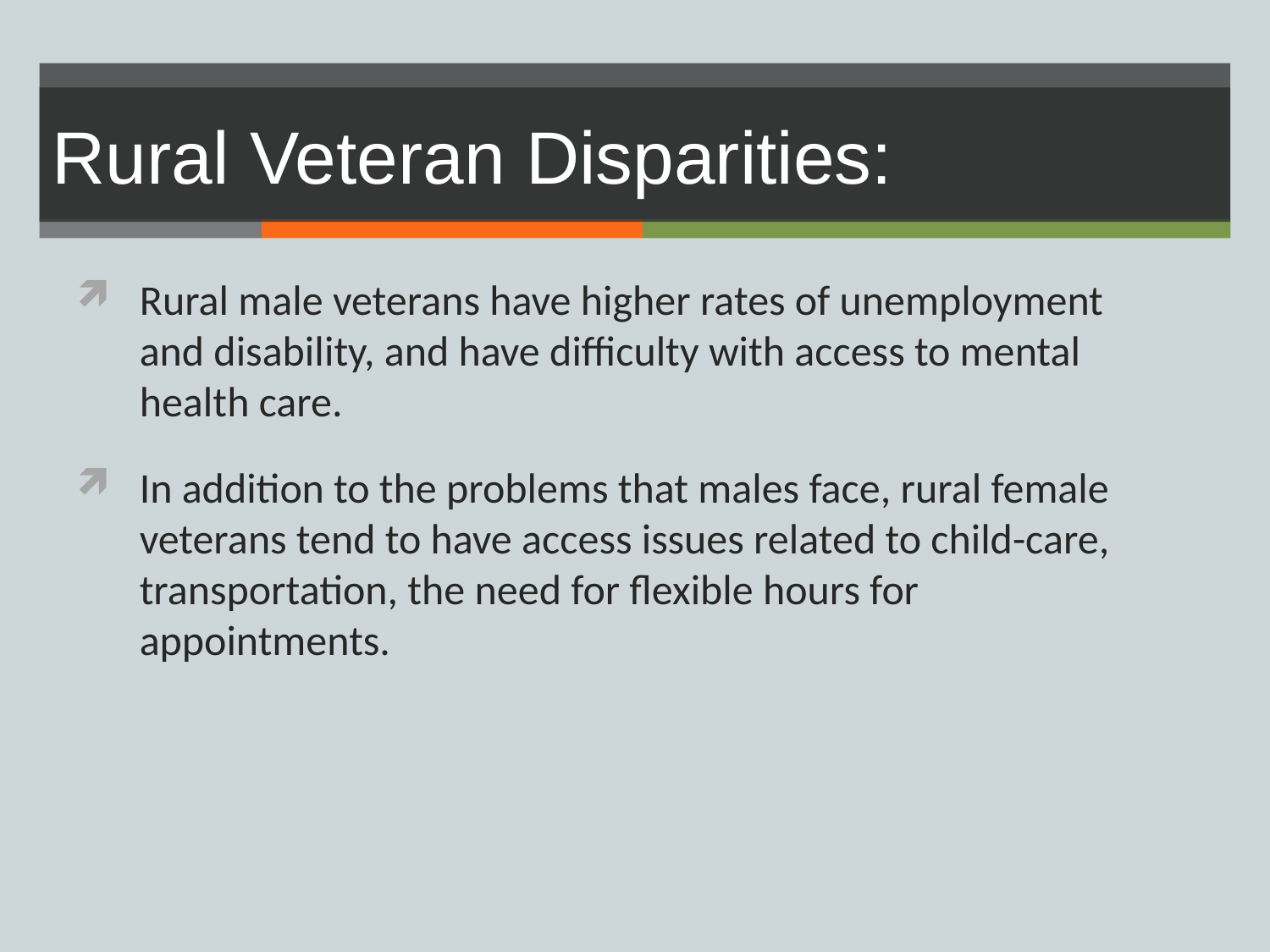

# Rural Veteran Disparities:
Rural male veterans have higher rates of unemployment and disability, and have difficulty with access to mental health care.
In addition to the problems that males face, rural female veterans tend to have access issues related to child-care, transportation, the need for flexible hours for appointments.